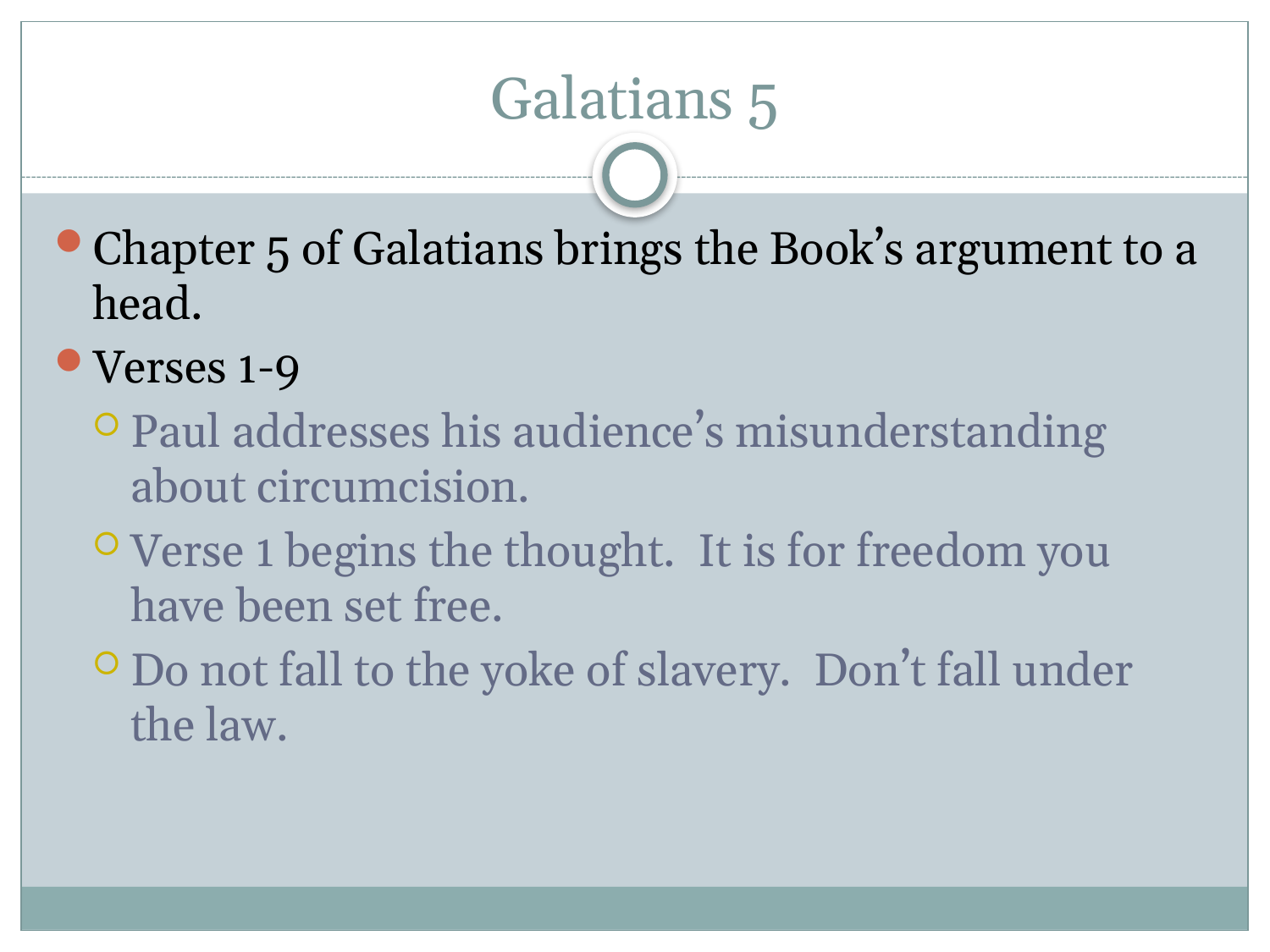

# Galatians 5
Chapter 5 of Galatians brings the Book’s argument to a head.
Verses 1-9
Paul addresses his audience’s misunderstanding about circumcision.
Verse 1 begins the thought.  It is for freedom you have been set free.
Do not fall to the yoke of slavery.  Don’t fall under the law.